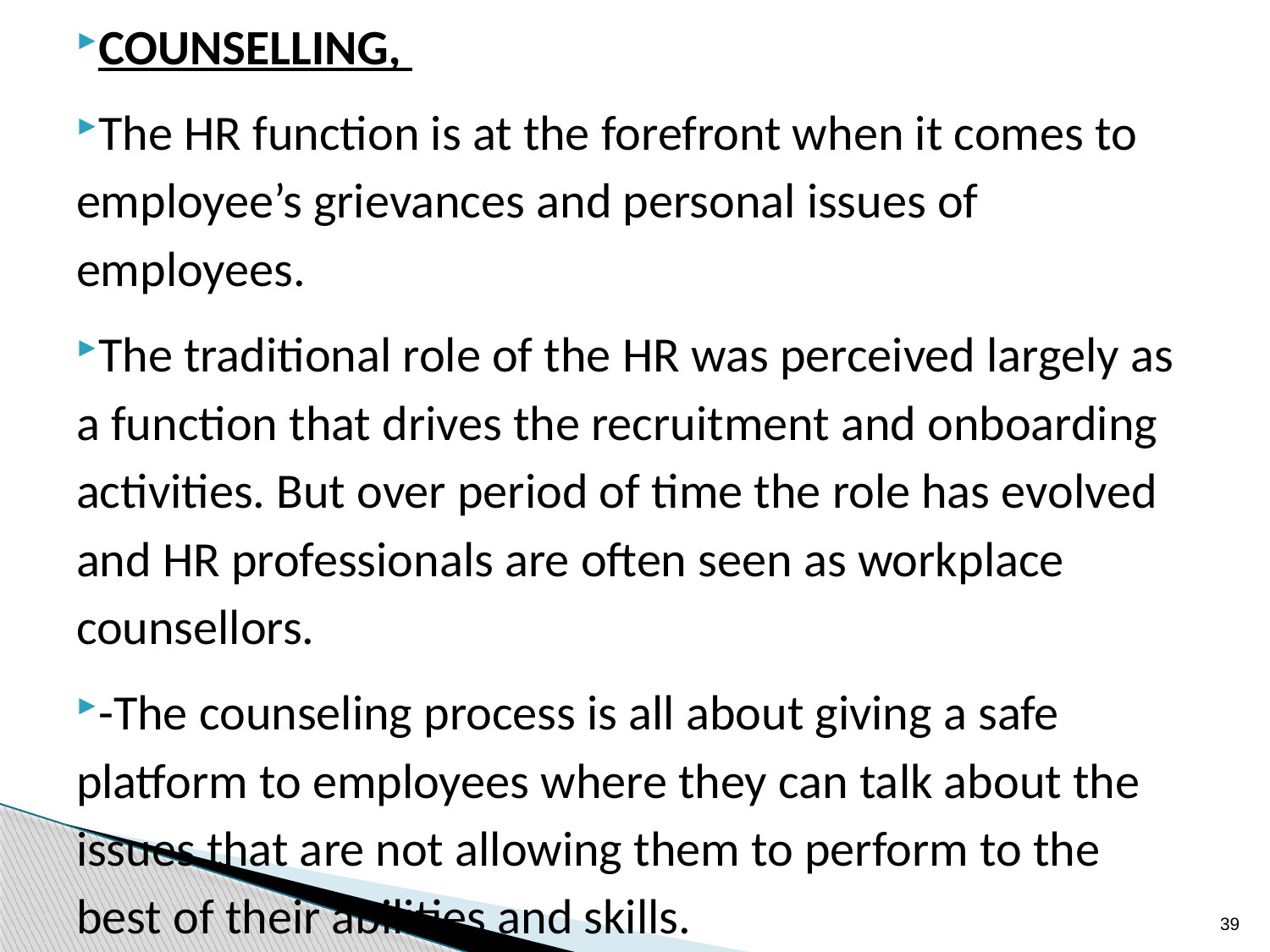

COUNSELLING,
The HR function is at the forefront when it comes to employee’s grievances and personal issues of employees.
The traditional role of the HR was perceived largely as a function that drives the recruitment and onboarding activities. But over period of time the role has evolved and HR professionals are often seen as workplace counsellors.
-The counseling process is all about giving a safe platform to employees where they can talk about the issues that are not allowing them to perform to the best of their abilities and skills.

#
39